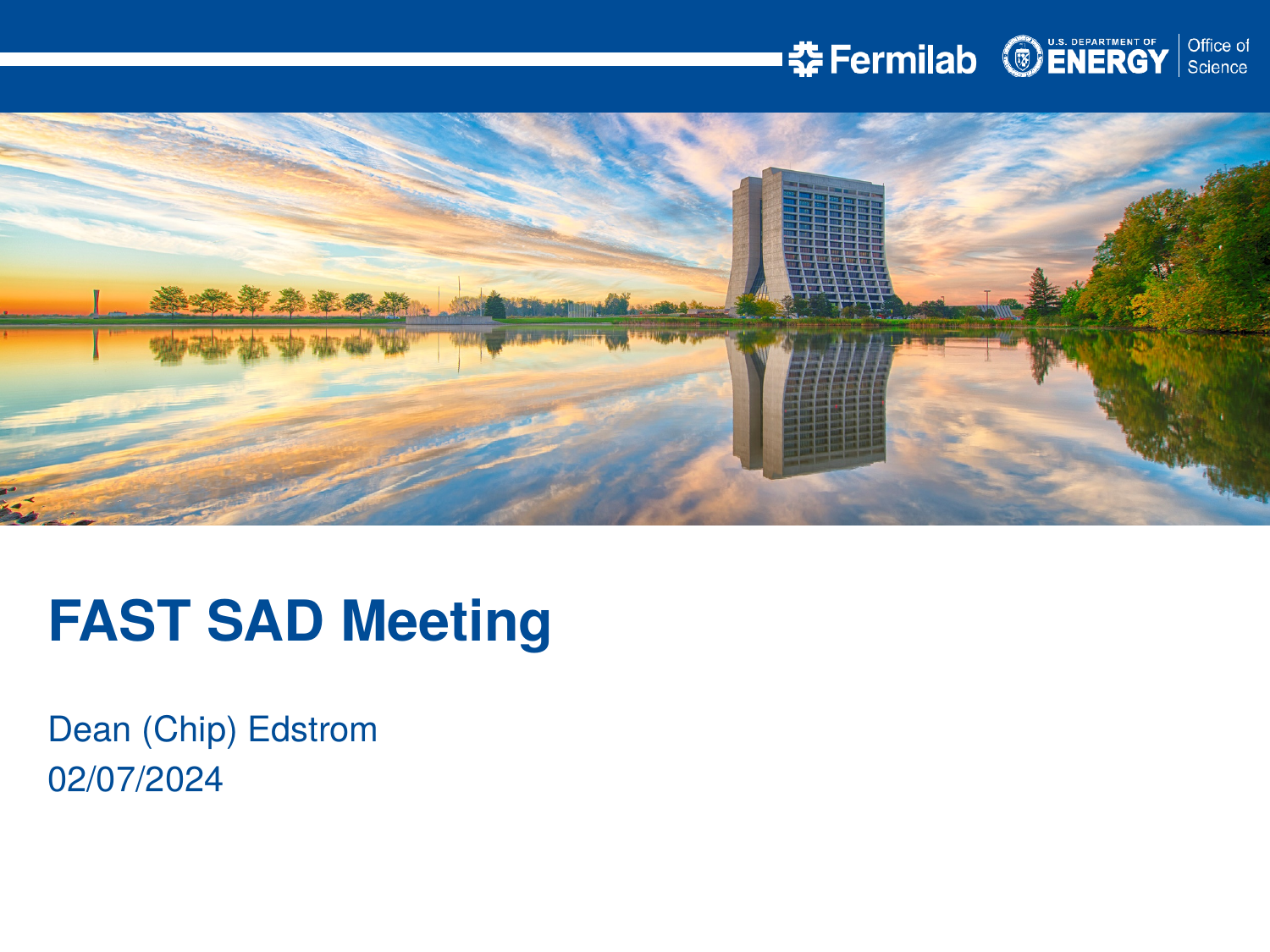

FAST SAD Meeting
Dean (Chip) Edstrom
02/07/2024